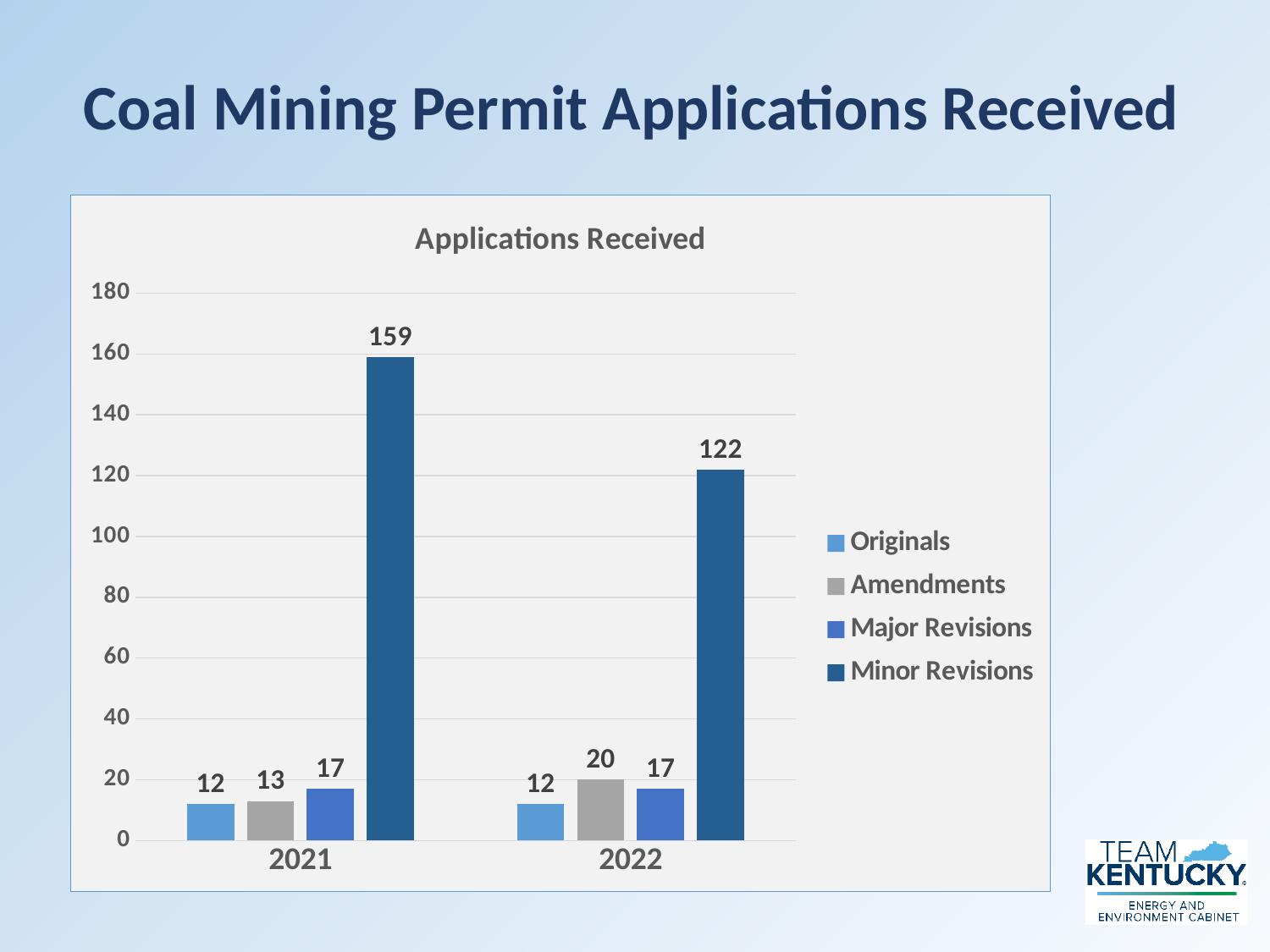

Coal Mining Permit Applications Received

### Chart: Applications Received

| Category | Originals | Amendments | Major Revisions | Minor Revisions |
|---|---|---|---|---|
| 2021 | 12.0 | 13.0 | 17.0 | 159.0 |
| 2022 | 12.0 | 20.0 | 17.0 | 122.0 |
8